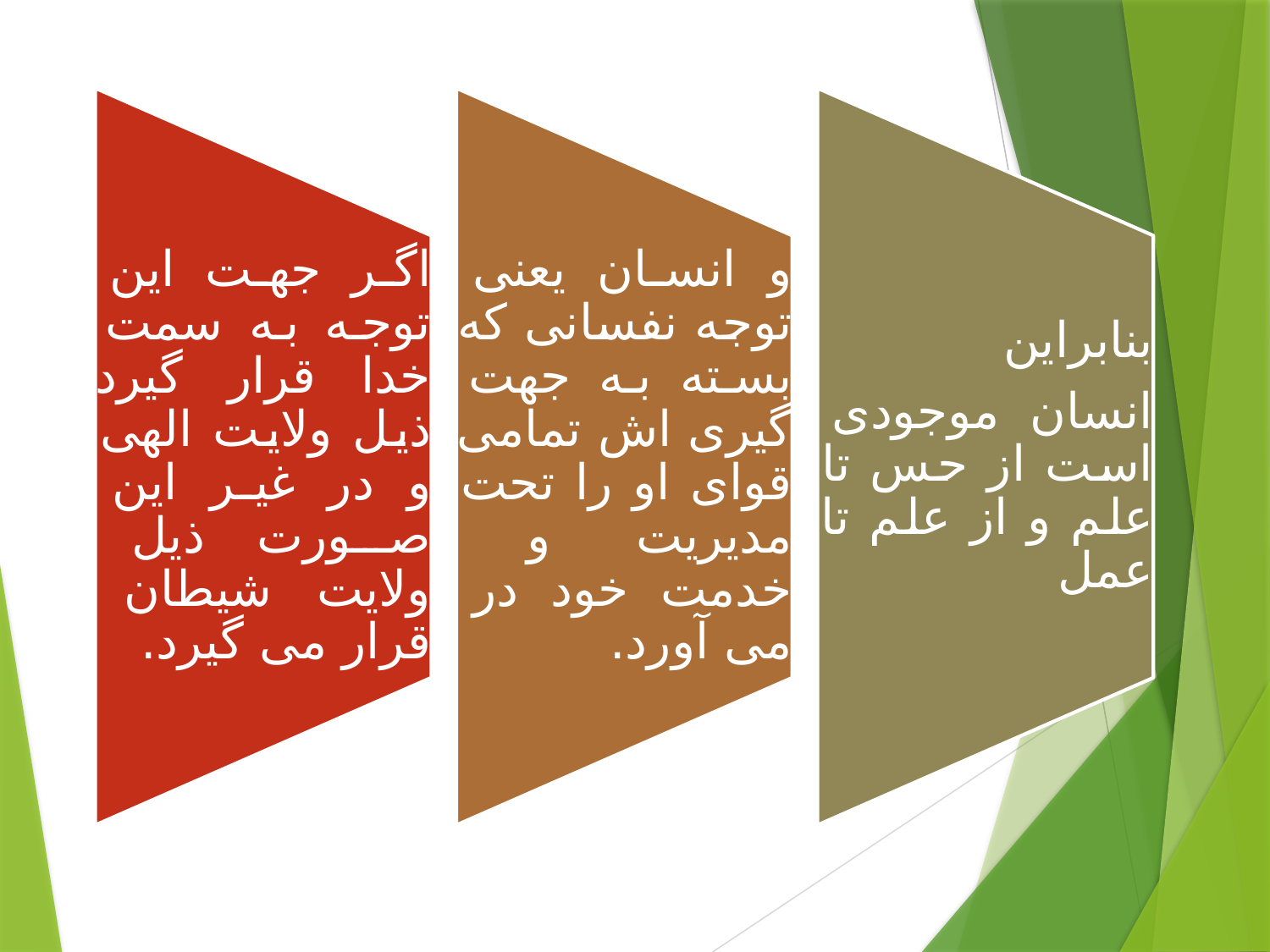

اگر جهت این توجه به سمت خدا قرار گیرد ذیل ولایت الهی و در غیر این صورت ذیل ولایت شیطان قرار می گیرد.
و انسان یعنی توجه نفسانی که بسته به جهت گیری اش تمامی قوای او را تحت مدیریت و خدمت خود در می آورد.
بنابراین
انسان موجودی است از حس تا علم و از علم تا عمل